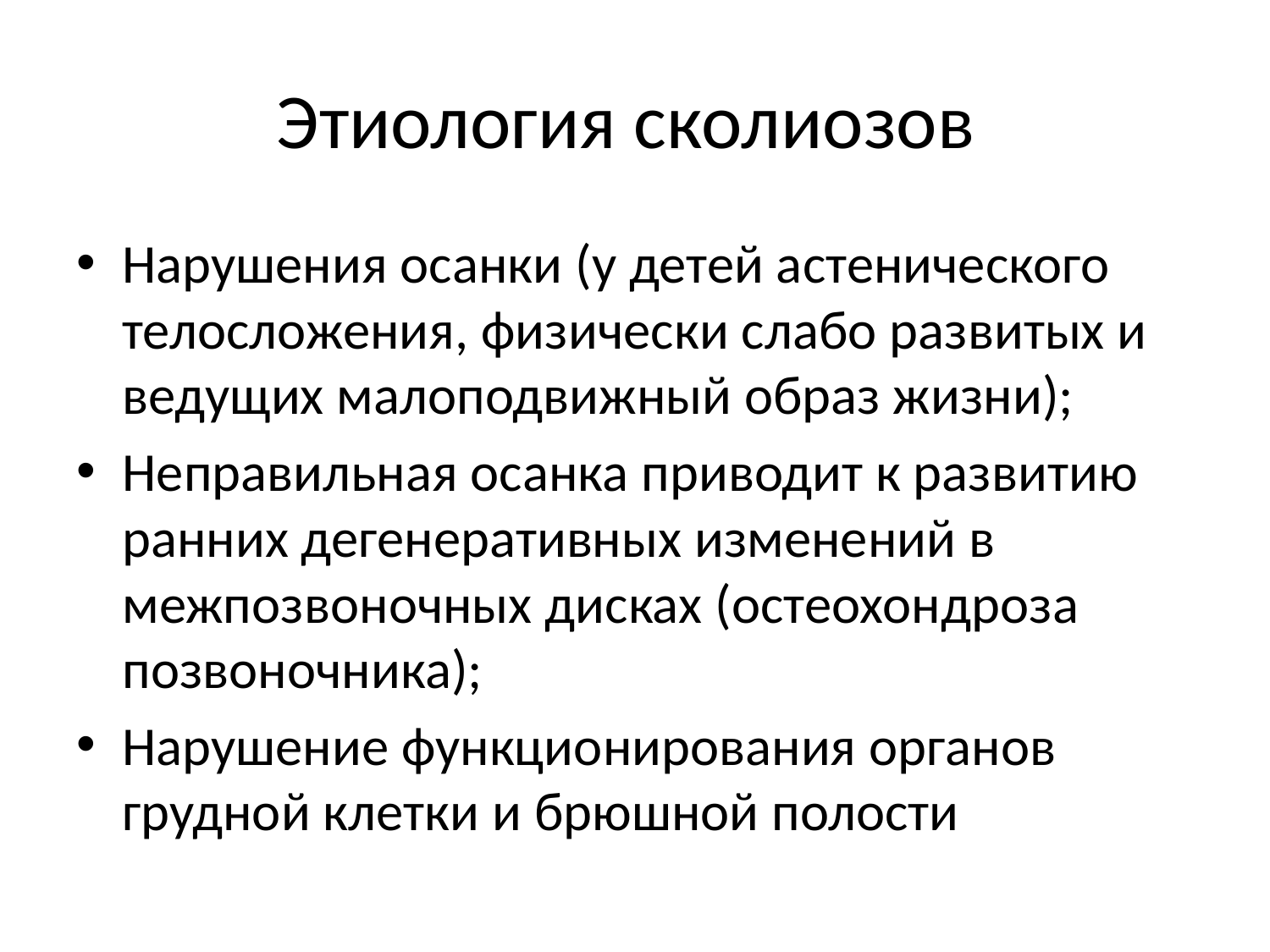

# Этиология сколиозов
Нарушения осанки (у детей астенического телосложения, физически слабо развитых и ведущих малоподвижный образ жизни);
Неправильная осанка приводит к развитию ранних дегенеративных изменений в межпозвоночных дисках (остеохондроза позвоночника);
Нарушение функционирования органов грудной клетки и брюшной полости